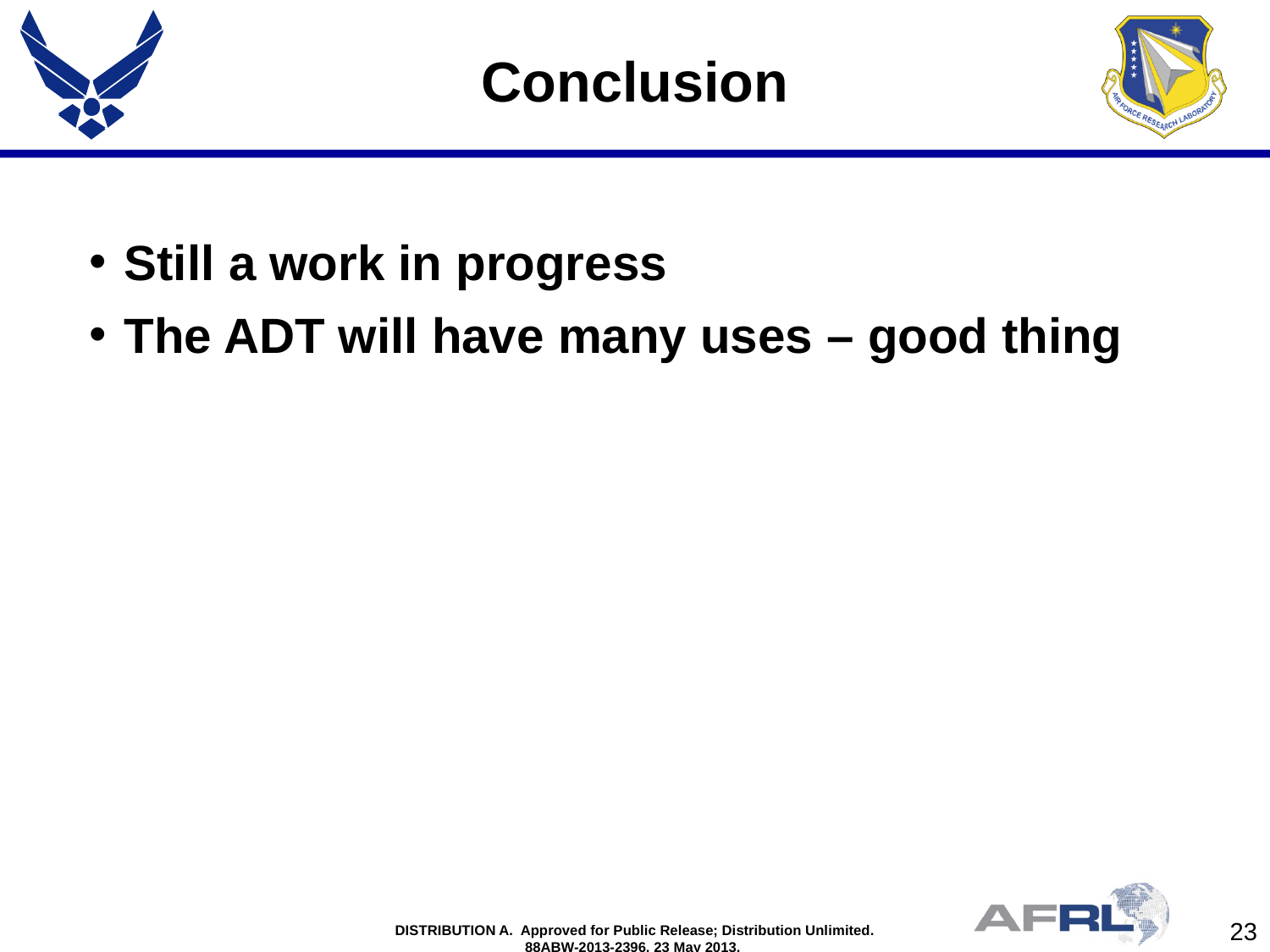

# Conclusion
Still a work in progress
The ADT will have many uses – good thing